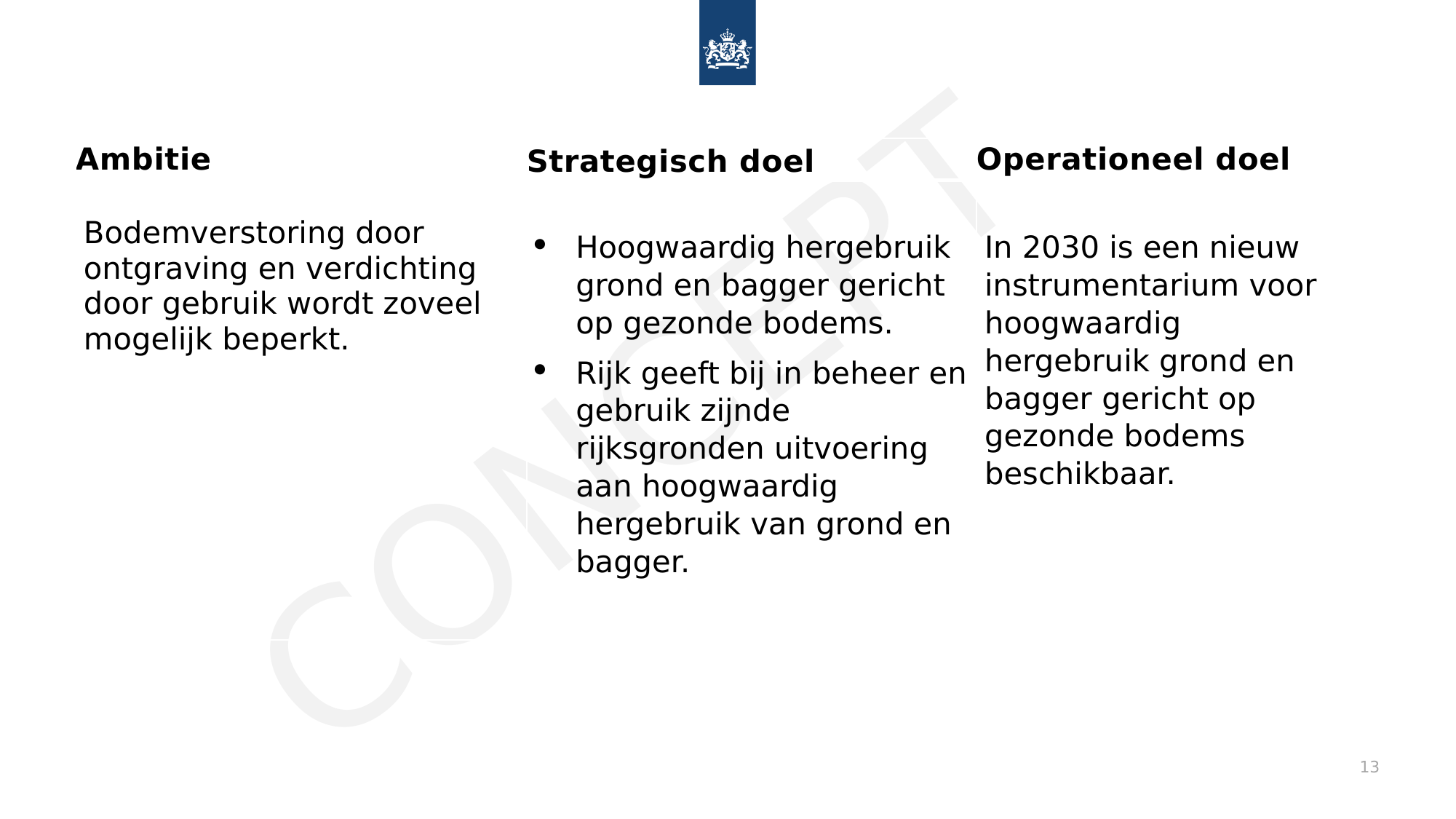

| Ambitie | Strategisch doel | Operationeel doel |
| --- | --- | --- |
| Bodemverstoring door ontgraving en verdichting door gebruik wordt zoveel mogelijk beperkt. | Hoogwaardig hergebruik grond en bagger gericht op gezonde bodems. Rijk geeft bij in beheer en gebruik zijnde rijksgronden uitvoering aan hoogwaardig hergebruik van grond en bagger. | In 2030 is een nieuw instrumentarium voor hoogwaardig hergebruik grond en bagger gericht op gezonde bodems beschikbaar. |
CONCEPT

13